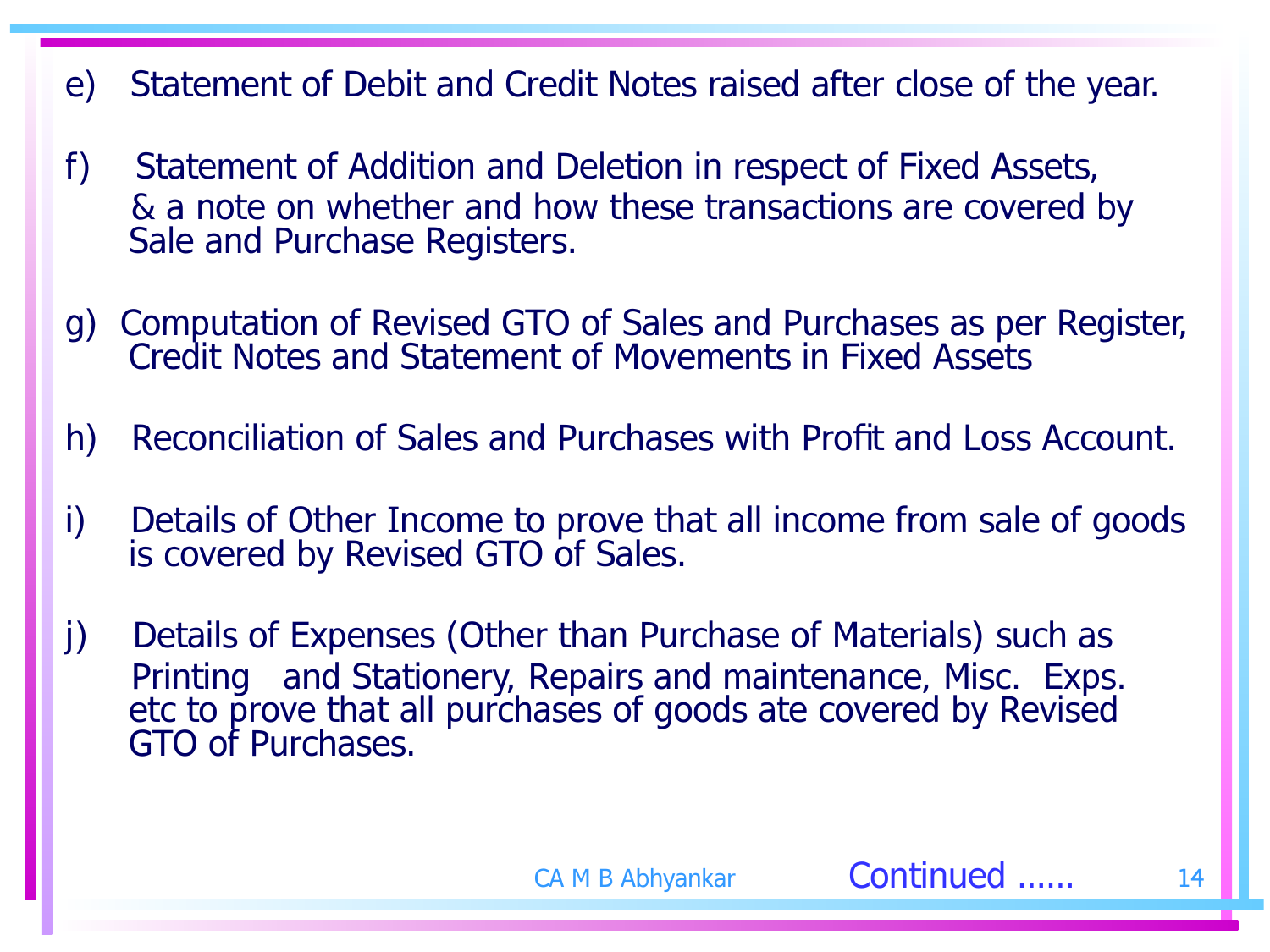

e)   Statement of Debit and Credit Notes raised after close of the year.

f)    Statement of Addition and Deletion in respect of Fixed Assets,
      & a note on whether and how these transactions are covered by       Sale and Purchase Registers.

g)  Computation of Revised GTO of Sales and Purchases as per Register, Credit Notes and Statement of Movements in Fixed Assets

h)   Reconciliation of Sales and Purchases with Profit and Loss Account.

i)    Details of Other Income to prove that all income from sale of goods     is covered by Revised GTO of Sales.

j)    Details of Expenses (Other than Purchase of Materials) such as
      Printing   and Stationery, Repairs and maintenance, Misc.  Exps.          etc to prove that all purchases of goods ate covered by Revised            GTO of Purchases.
CA M B Abhyankar
14
# Continued ……